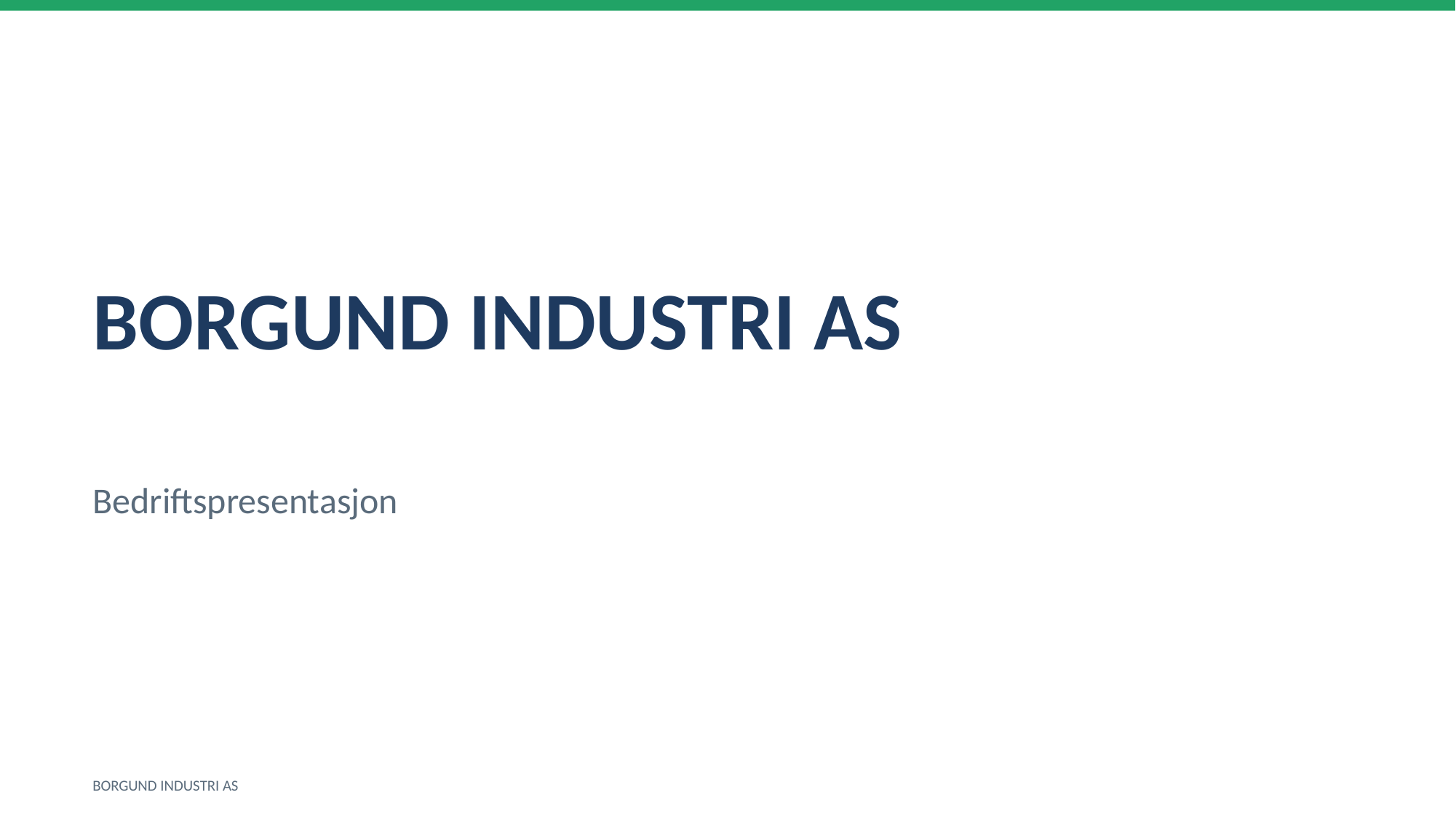

BORGUND INDUSTRI AS
Bedriftspresentasjon
BORGUND INDUSTRI AS